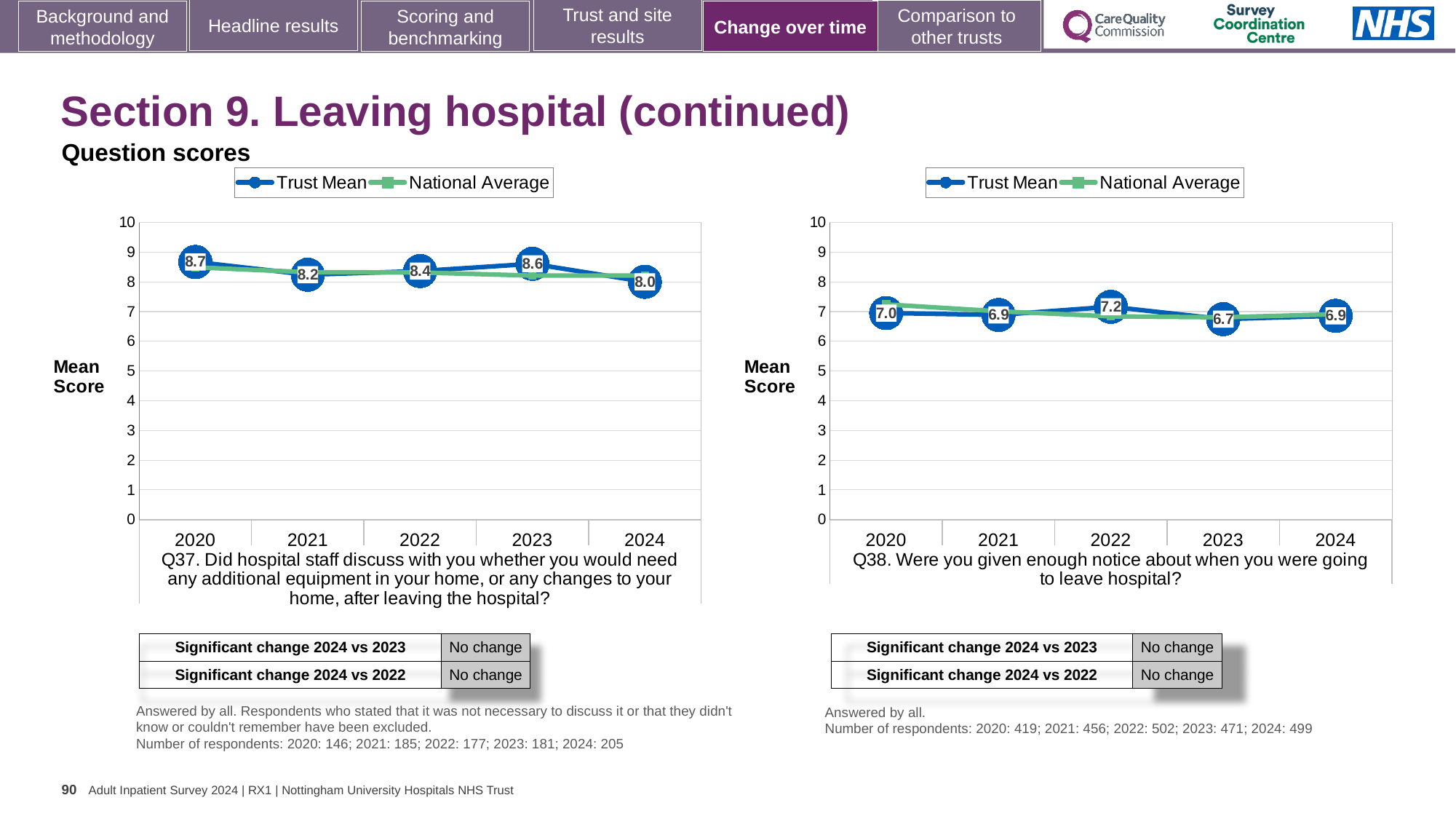

# Section 9. Leaving hospital (continued)
Question scores

### Chart

| Category | Trust Mean | National Average |
|---|---|---|
| 2020 | 8.67266743571404 | 8.490321820569648 |
| 2021 | 8.241431370175336 | 8.325088969043222 |
| 2022 | 8.364829444463762 | 8.316835780272935 |
| 2023 | 8.608950870948567 | 8.211620135815137 |
| 2024 | 8.002648602555121 | 8.2169881909637 |

### Chart

| Category | Trust Mean | National Average |
|---|---|---|
| 2020 | 6.952430831390125 | 7.242264888289665 |
| 2021 | 6.888332486001222 | 7.011623849735098 |
| 2022 | 7.163021190834471 | 6.839223856844479 |
| 2023 | 6.747157432545567 | 6.807026325349589 |
| 2024 | 6.859399055866062 | 6.911855780507437 |
| Significant change 2024 vs 2023 | No change |
| --- | --- |
| Significant change 2024 vs 2022 | No change |
| Significant change 2024 vs 2023 | No change |
| --- | --- |
| Significant change 2024 vs 2022 | No change |
Answered by all. Respondents who stated that it was not necessary to discuss it or that they didn't know or couldn't remember have been excluded.
Number of respondents: 2020: 146; 2021: 185; 2022: 177; 2023: 181; 2024: 205

Answered by all.
Number of respondents: 2020: 419; 2021: 456; 2022: 502; 2023: 471; 2024: 499

90